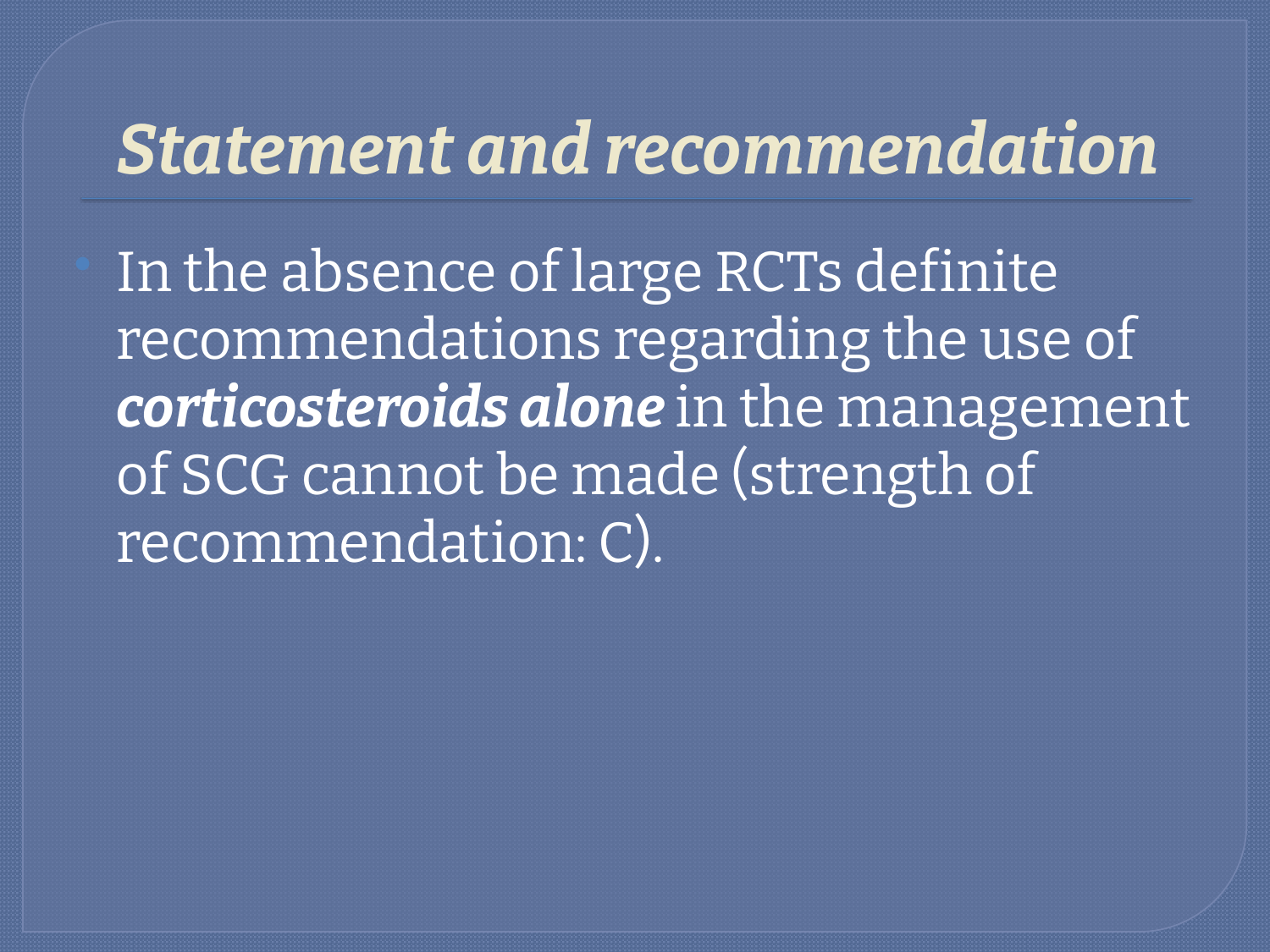

# Statement and recommendation
In the absence of large RCTs definite recommendations regarding the use of corticosteroids alone in the management of SCG cannot be made (strength of recommendation: C).